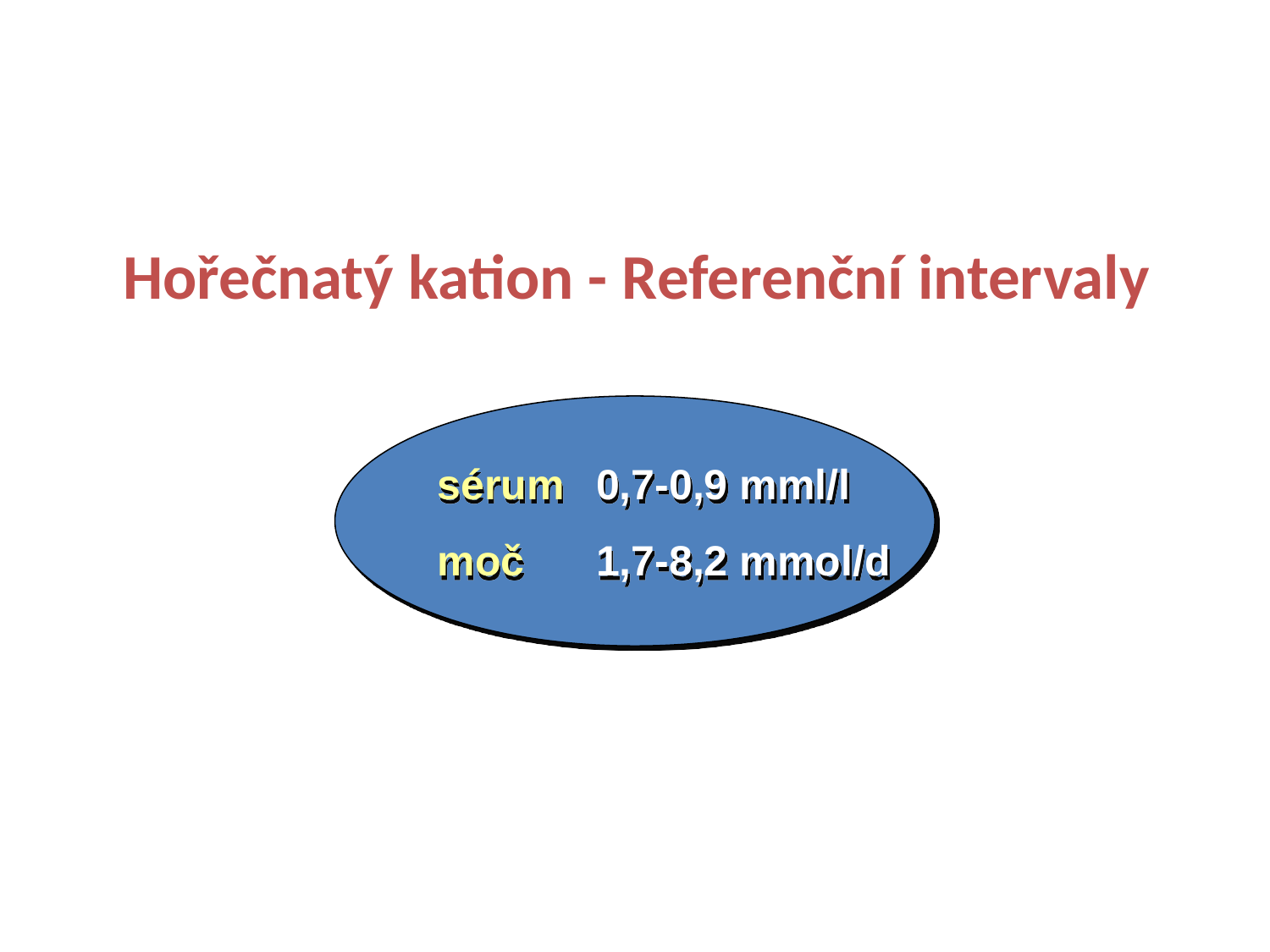

Hořečnatý kation - Referenční intervaly

sérum 	0,7-0,9 mml/l
moč 	1,7-8,2 mmol/d